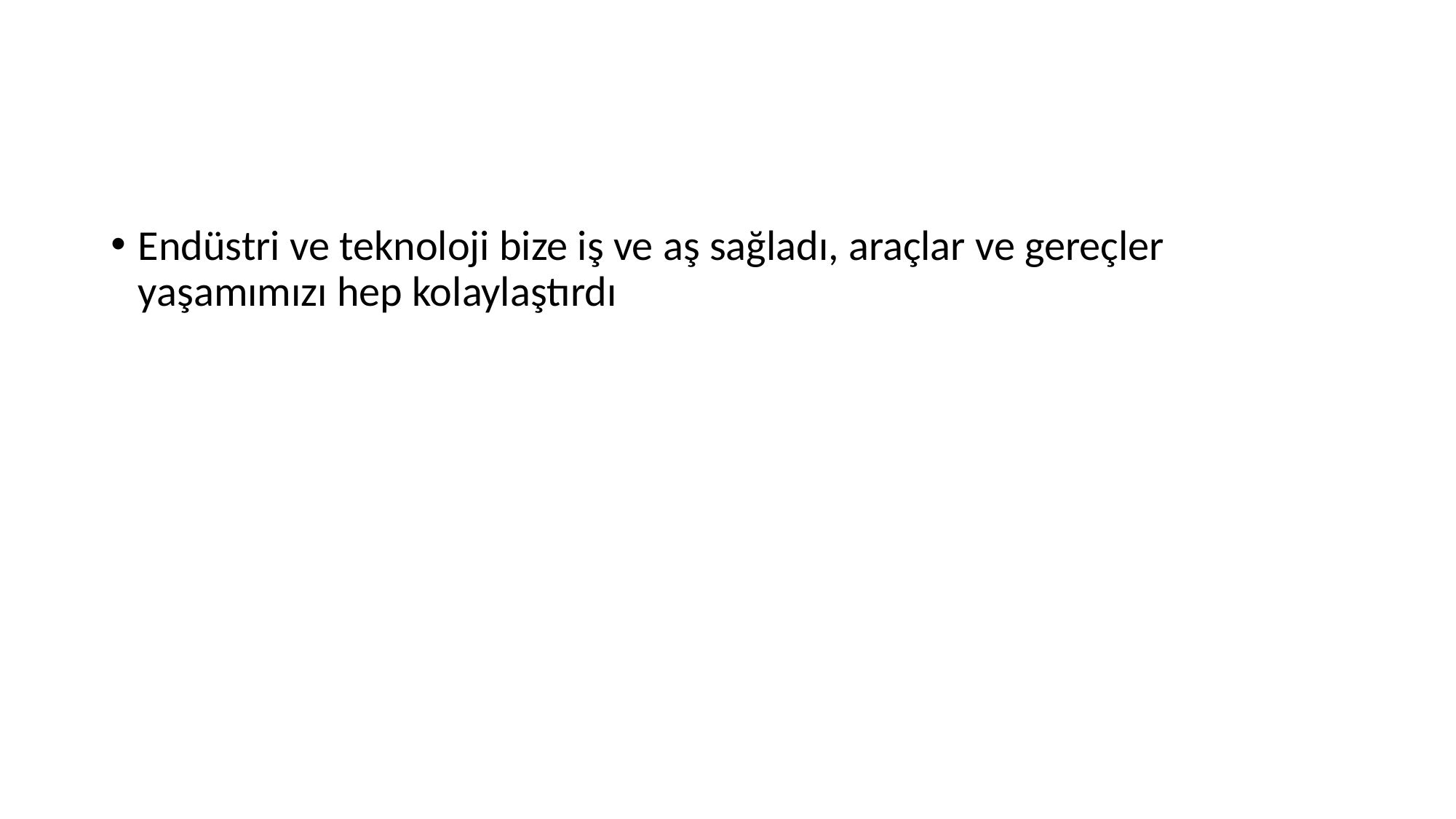

#
Endüstri ve teknoloji bize iş ve aş sağladı, araçlar ve gereçler yaşamımızı hep kolaylaştırdı